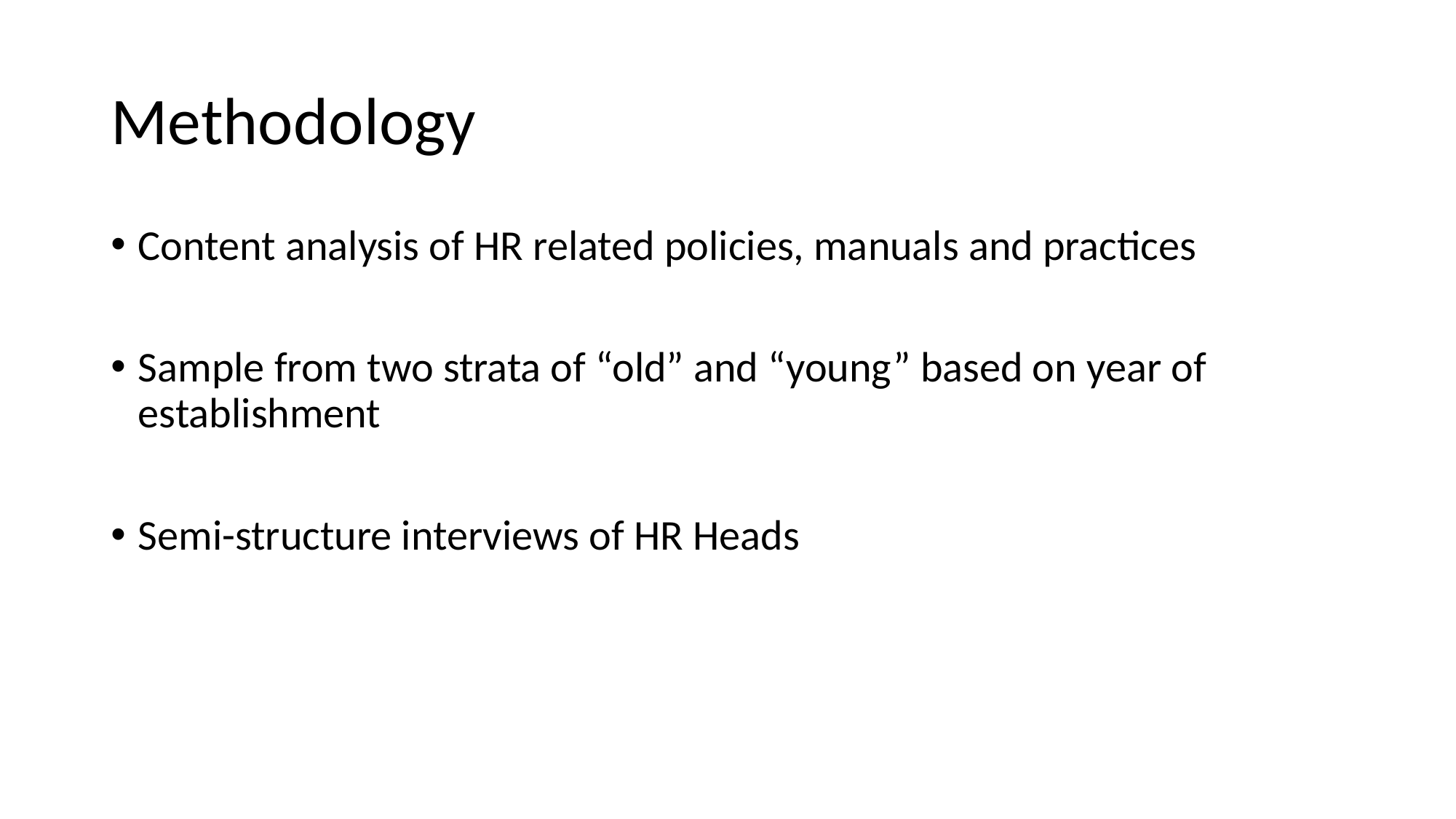

# Methodology
Content analysis of HR related policies, manuals and practices

Sample from two strata of “old” and “young” based on year of establishment

Semi-structure interviews of HR Heads